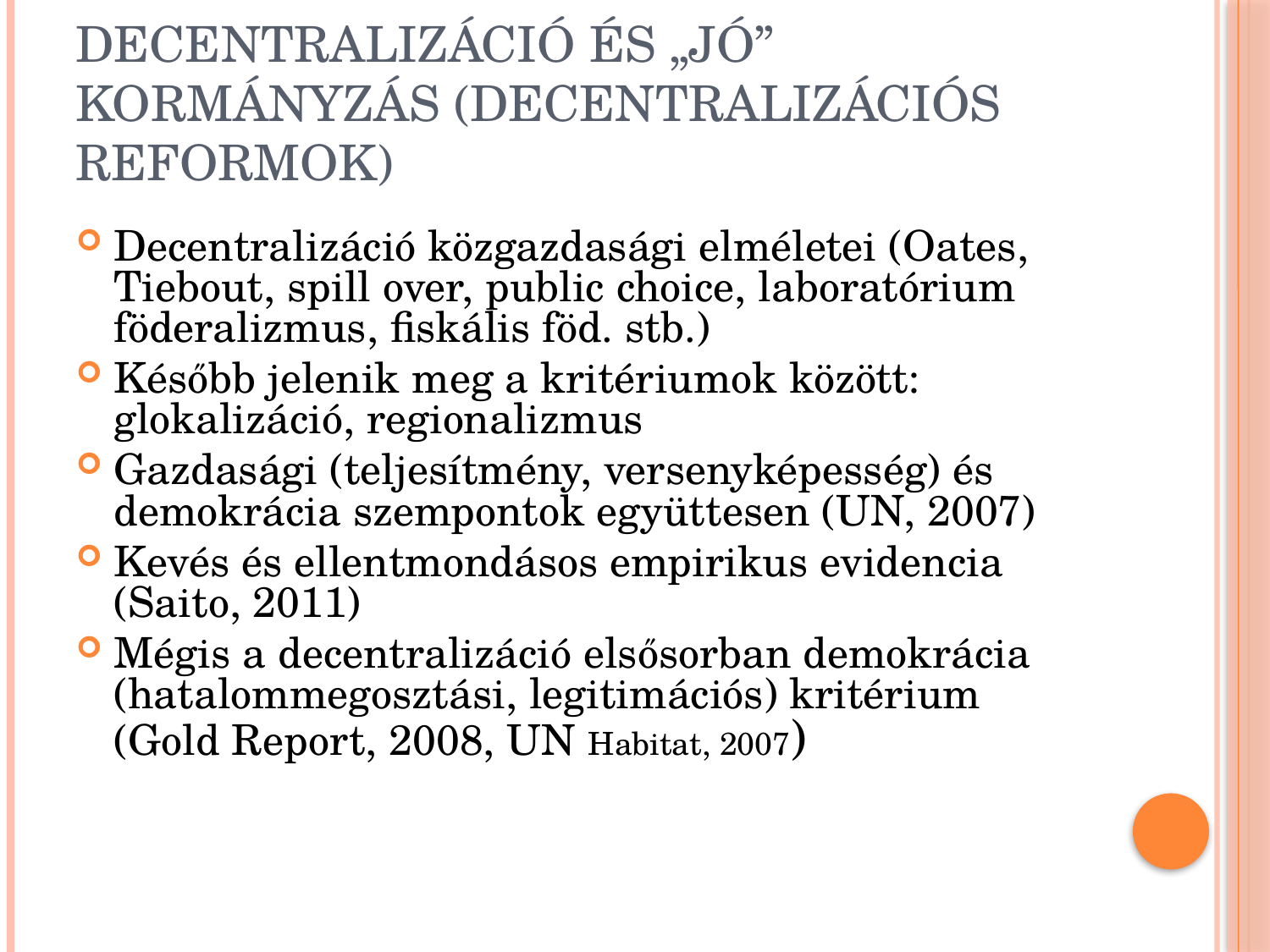

# Decentralizáció és „jó” kormányzás (decentralizációs reformok)
Decentralizáció közgazdasági elméletei (Oates, Tiebout, spill over, public choice, laboratórium föderalizmus, fiskális föd. stb.)
Később jelenik meg a kritériumok között: glokalizáció, regionalizmus
Gazdasági (teljesítmény, versenyképesség) és demokrácia szempontok együttesen (UN, 2007)
Kevés és ellentmondásos empirikus evidencia (Saito, 2011)
Mégis a decentralizáció elsősorban demokrácia (hatalommegosztási, legitimációs) kritérium (Gold Report, 2008, UN Habitat, 2007)